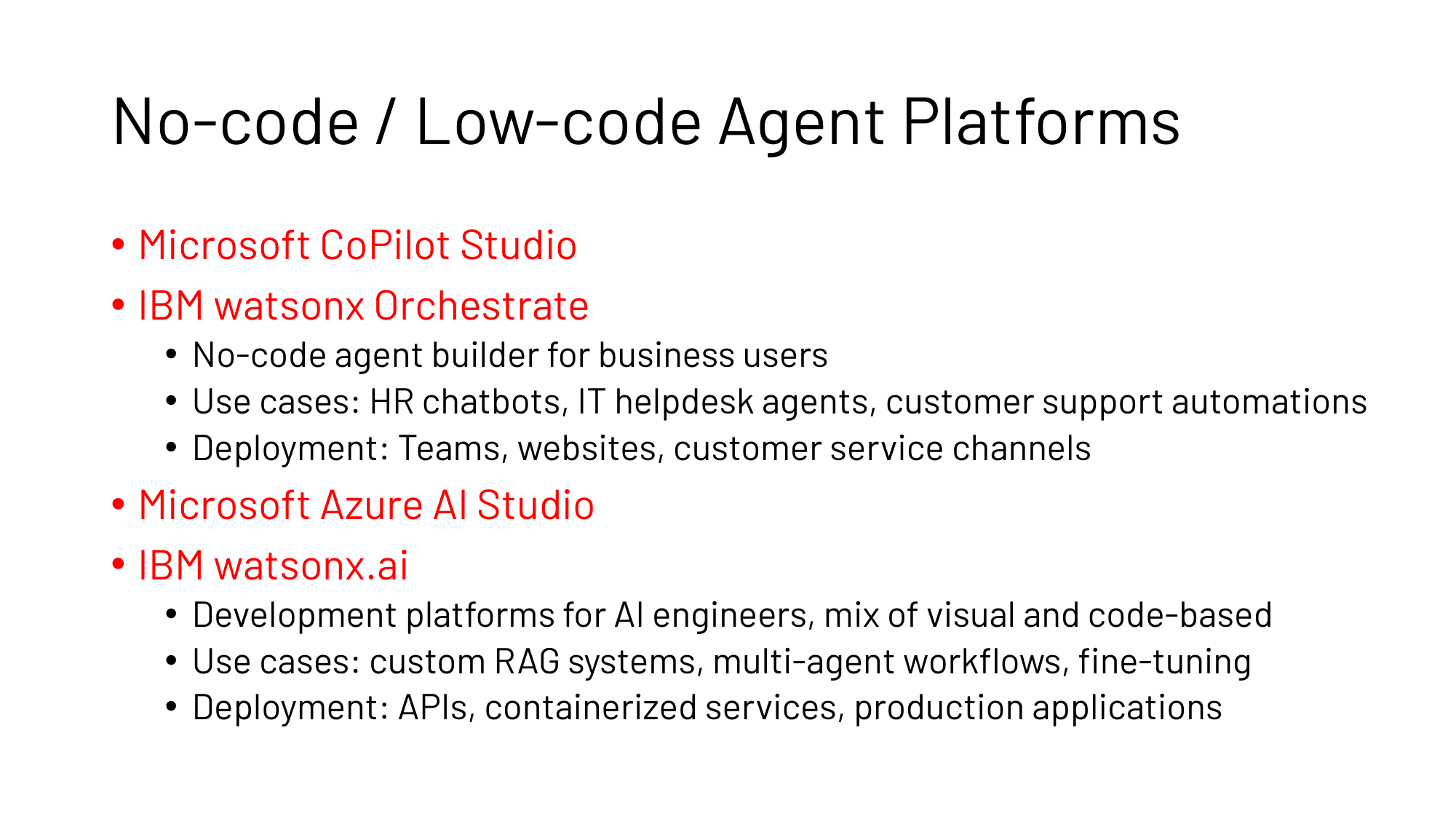

# No-code / Low-code Agent Platforms
Microsoft CoPilot Studio
IBM watsonx Orchestrate
No-code agent builder for business users
Use cases: HR chatbots, IT helpdesk agents, customer support automations
Deployment: Teams, websites, customer service channels
Microsoft Azure AI Studio
IBM watsonx.ai
Development platforms for AI engineers, mix of visual and code-based
Use cases: custom RAG systems, multi-agent workflows, fine-tuning
Deployment: APIs, containerized services, production applications